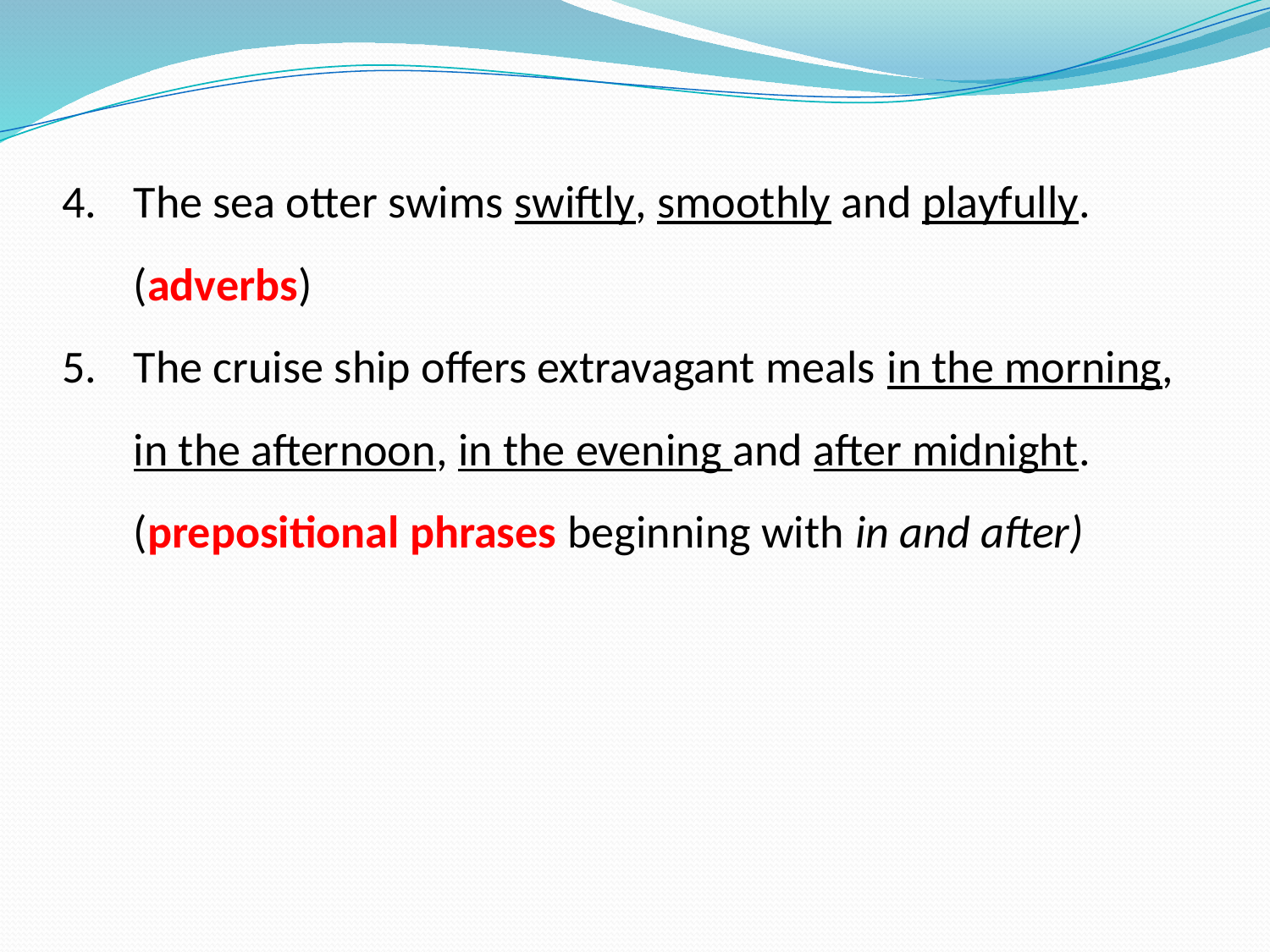

The sea otter swims swiftly, smoothly and playfully. (adverbs)
The cruise ship offers extravagant meals in the morning, in the afternoon, in the evening and after midnight. (prepositional phrases beginning with in and after)